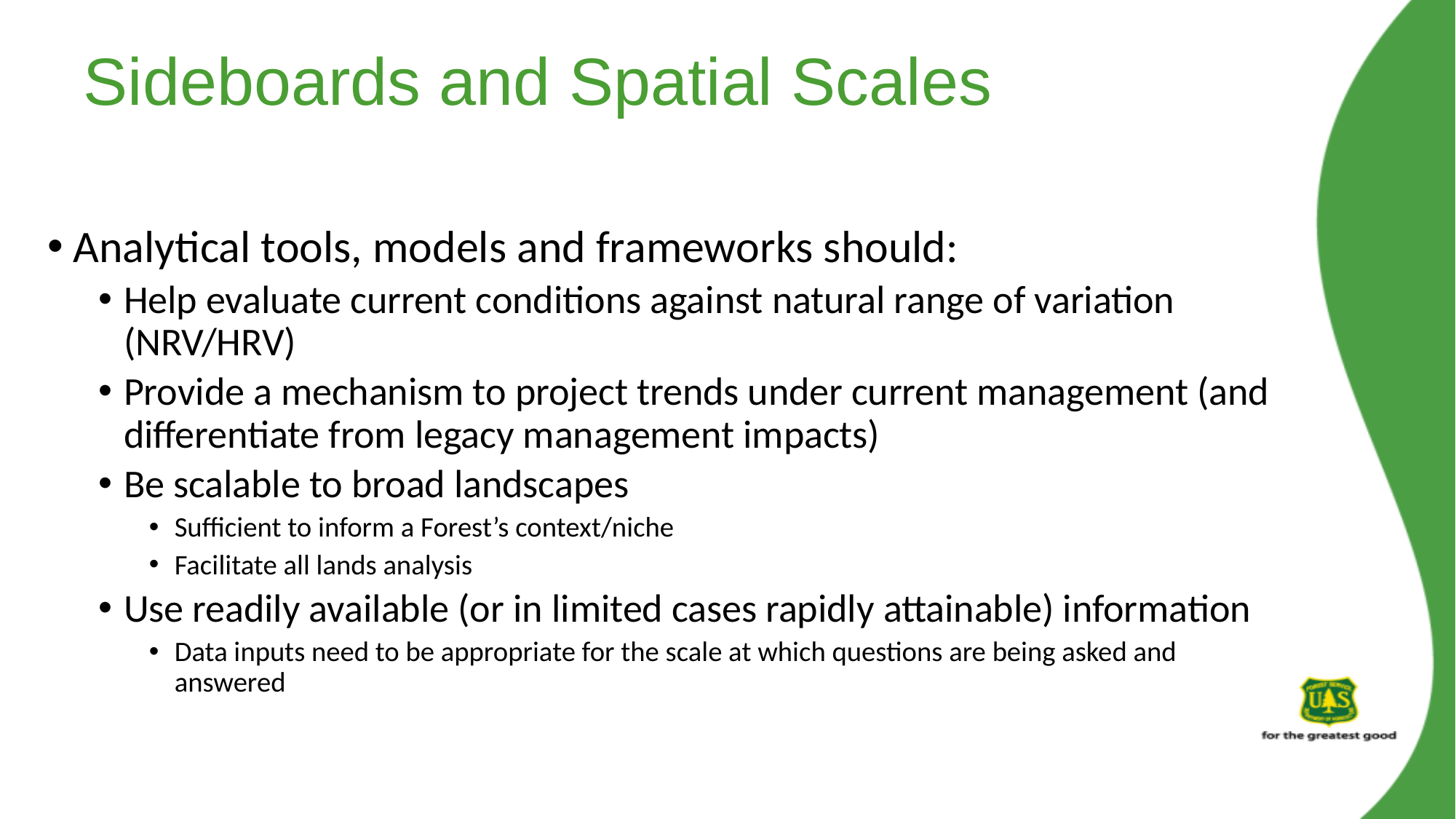

# Sideboards and Spatial Scales
Analytical tools, models and frameworks should:
Help evaluate current conditions against natural range of variation (NRV/HRV)
Provide a mechanism to project trends under current management (and differentiate from legacy management impacts)
Be scalable to broad landscapes
Sufficient to inform a Forest’s context/niche
Facilitate all lands analysis
Use readily available (or in limited cases rapidly attainable) information
Data inputs need to be appropriate for the scale at which questions are being asked and answered